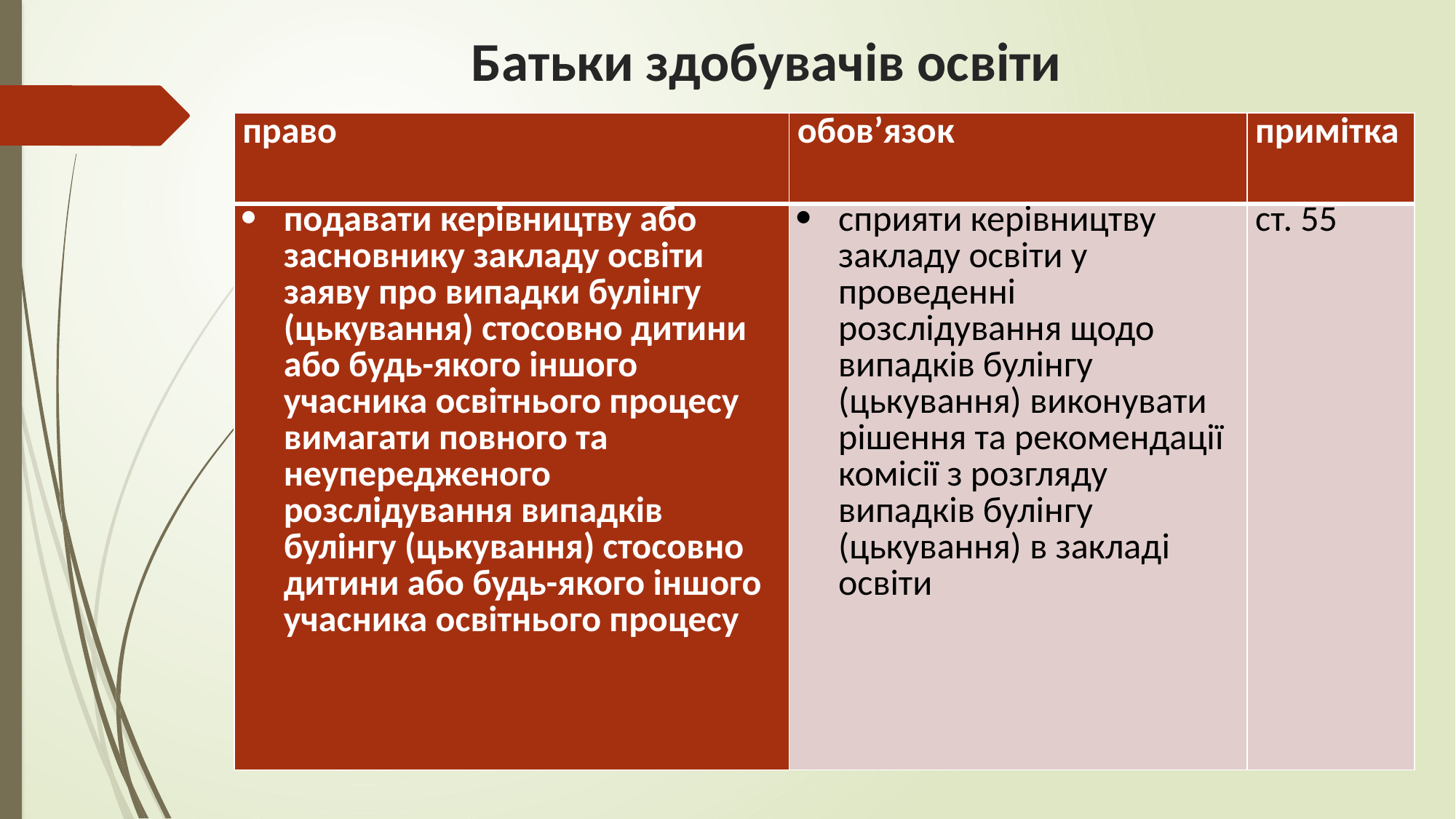

# Батьки здобувачів освіти
| право | обов’язок | примітка |
| --- | --- | --- |
| подавати керівництву або засновнику закладу освіти заяву про випадки булінгу (цькування) стосовно дитини або будь-якого іншого учасника освітнього процесу вимагати повного та неупередженого розслідування випадків булінгу (цькування) стосовно дитини або будь-якого іншого учасника освітнього процесу | сприяти керівництву закладу освіти у проведенні розслідування щодо випадків булінгу (цькування) виконувати рішення та рекомендації комісії з розгляду випадків булінгу (цькування) в закладі освіти | ст. 55 |